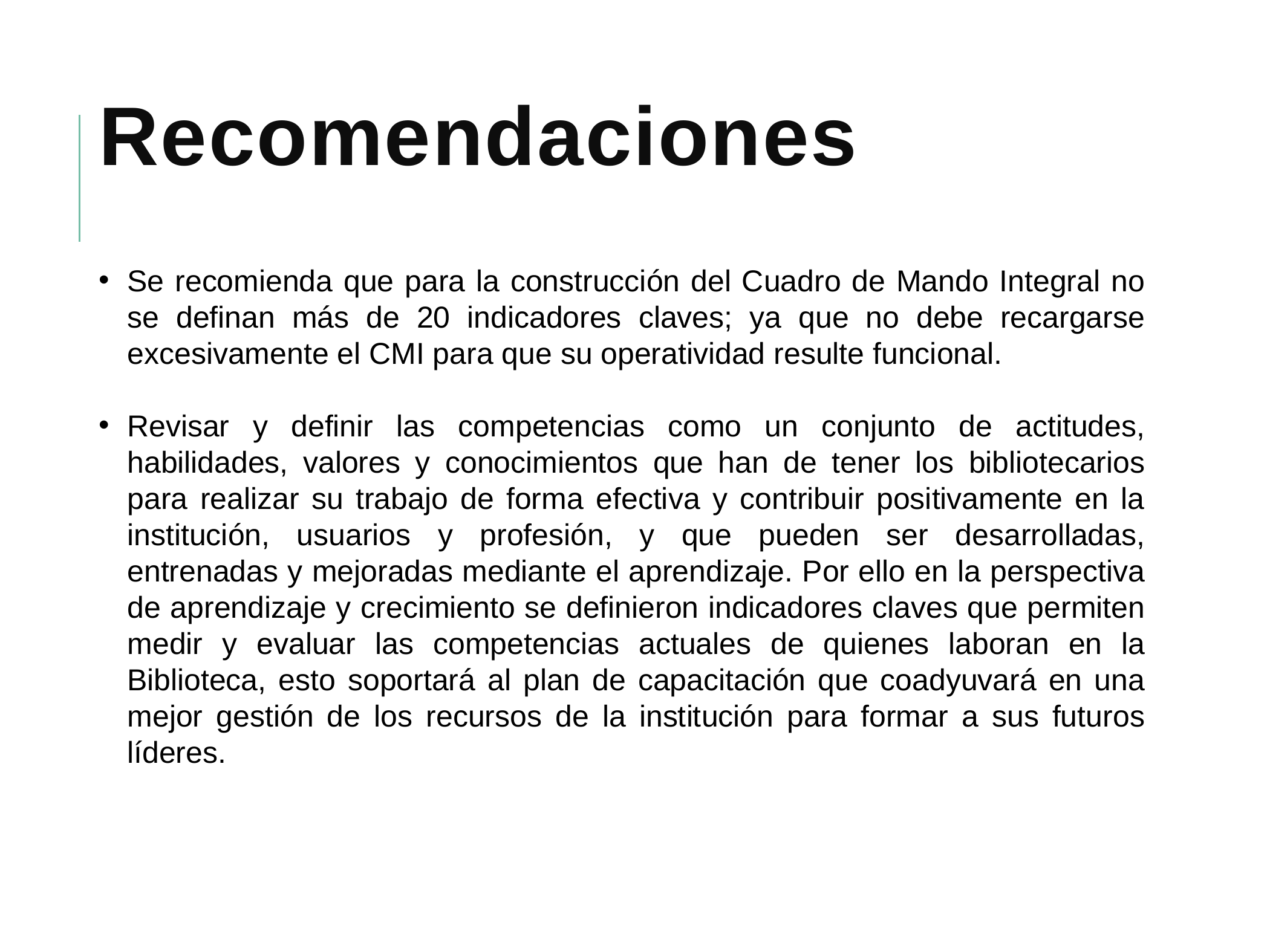

# Recomendaciones
Se recomienda que para la construcción del Cuadro de Mando Integral no se definan más de 20 indicadores claves; ya que no debe recargarse excesivamente el CMI para que su operatividad resulte funcional.

Revisar y definir las competencias como un conjunto de actitudes, habilidades, valores y conocimientos que han de tener los bibliotecarios para realizar su trabajo de forma efectiva y contribuir positivamente en la institución, usuarios y profesión, y que pueden ser desarrolladas, entrenadas y mejoradas mediante el aprendizaje. Por ello en la perspectiva de aprendizaje y crecimiento se definieron indicadores claves que permiten medir y evaluar las competencias actuales de quienes laboran en la Biblioteca, esto soportará al plan de capacitación que coadyuvará en una mejor gestión de los recursos de la institución para formar a sus futuros líderes.